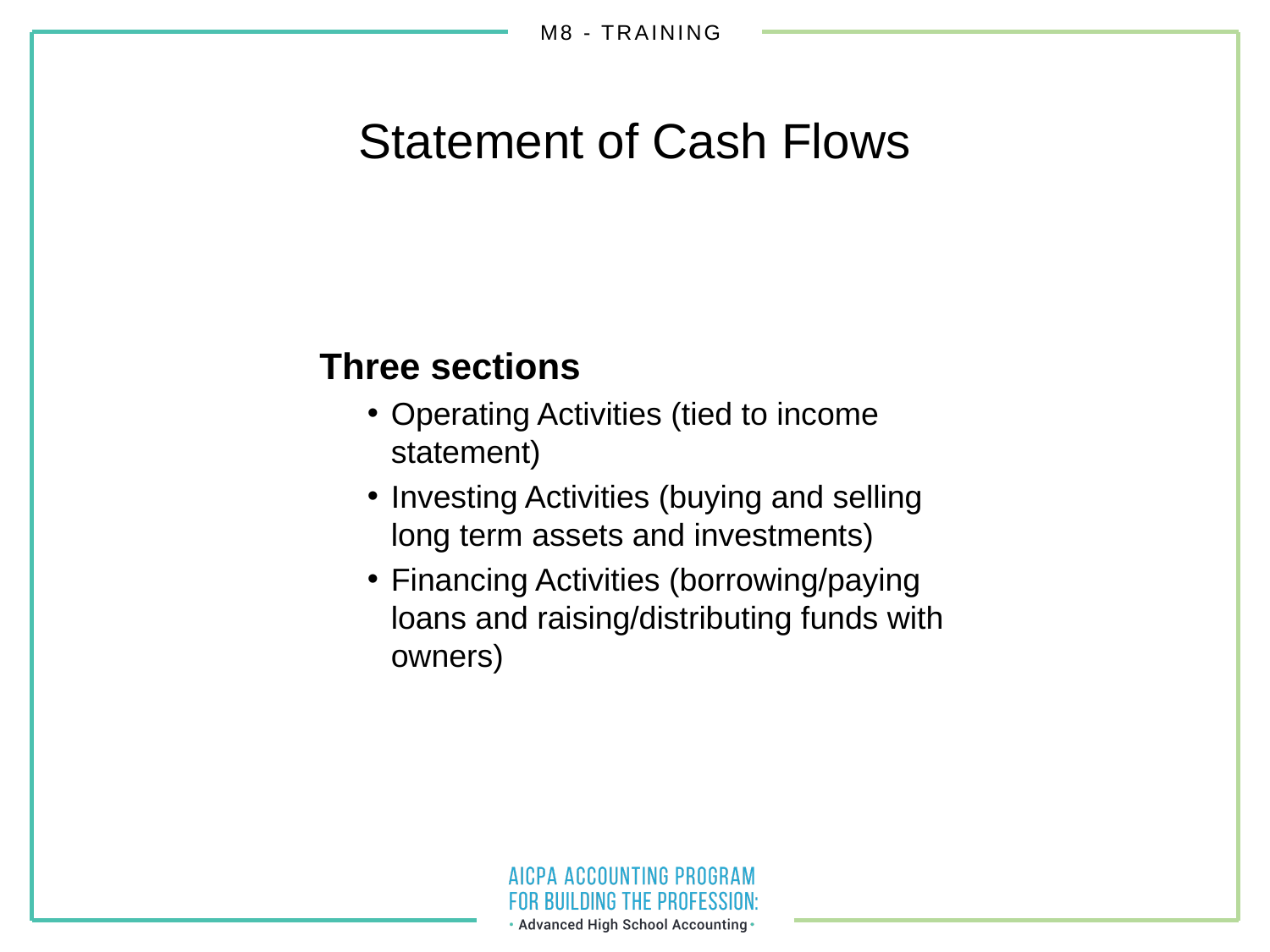

# Statement of Cash Flows
Three sections
Operating Activities (tied to income statement)
Investing Activities (buying and selling long term assets and investments)
Financing Activities (borrowing/paying loans and raising/distributing funds with owners)